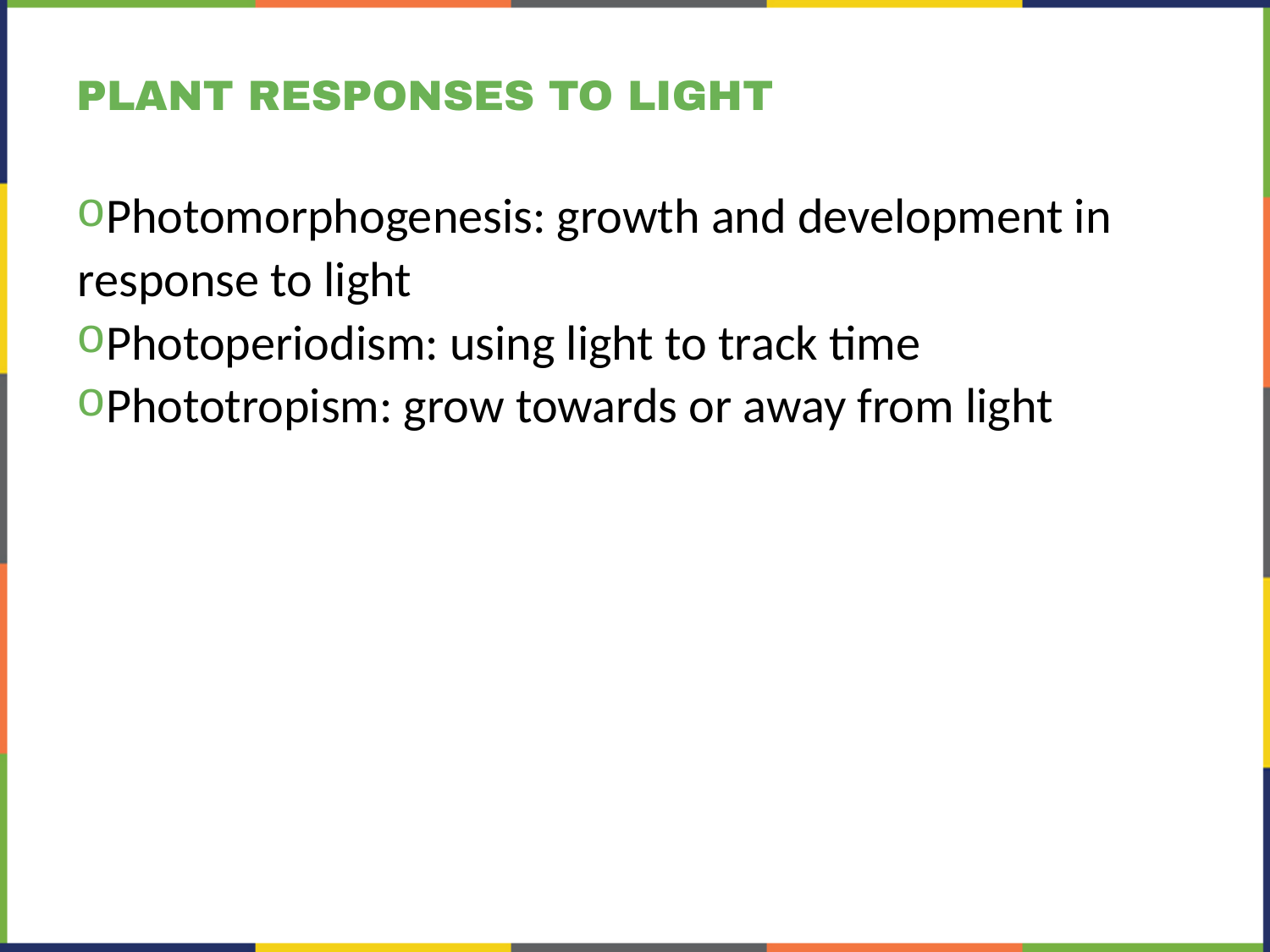

# PLANT RESPONSES TO LIGHT
Photomorphogenesis: growth and development in response to light
Photoperiodism: using light to track time
Phototropism: grow towards or away from light